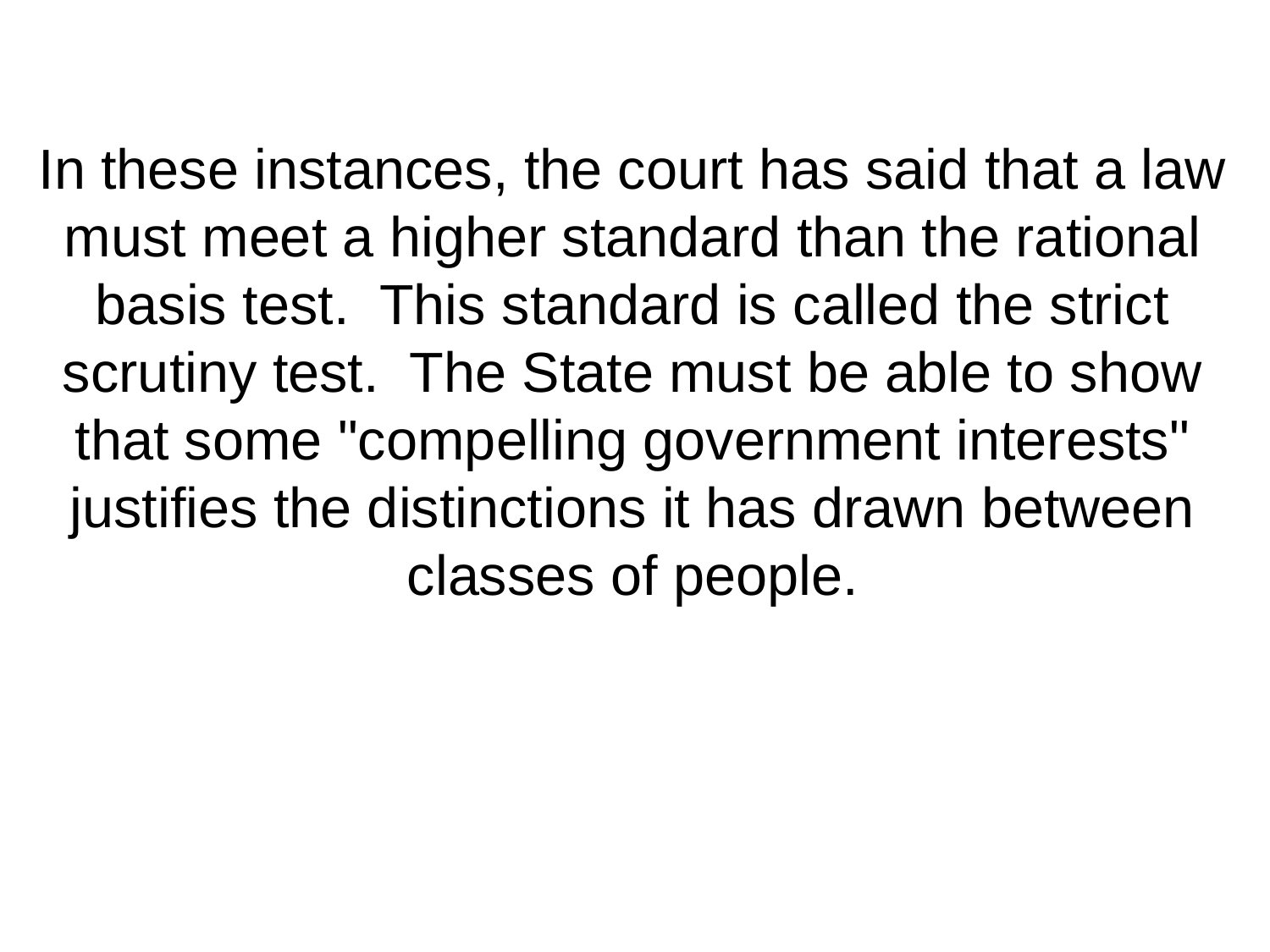

In these instances, the court has said that a law must meet a higher standard than the rational basis test.  This standard is called the strict scrutiny test.  The State must be able to show that some "compelling government interests" justifies the distinctions it has drawn between classes of people.